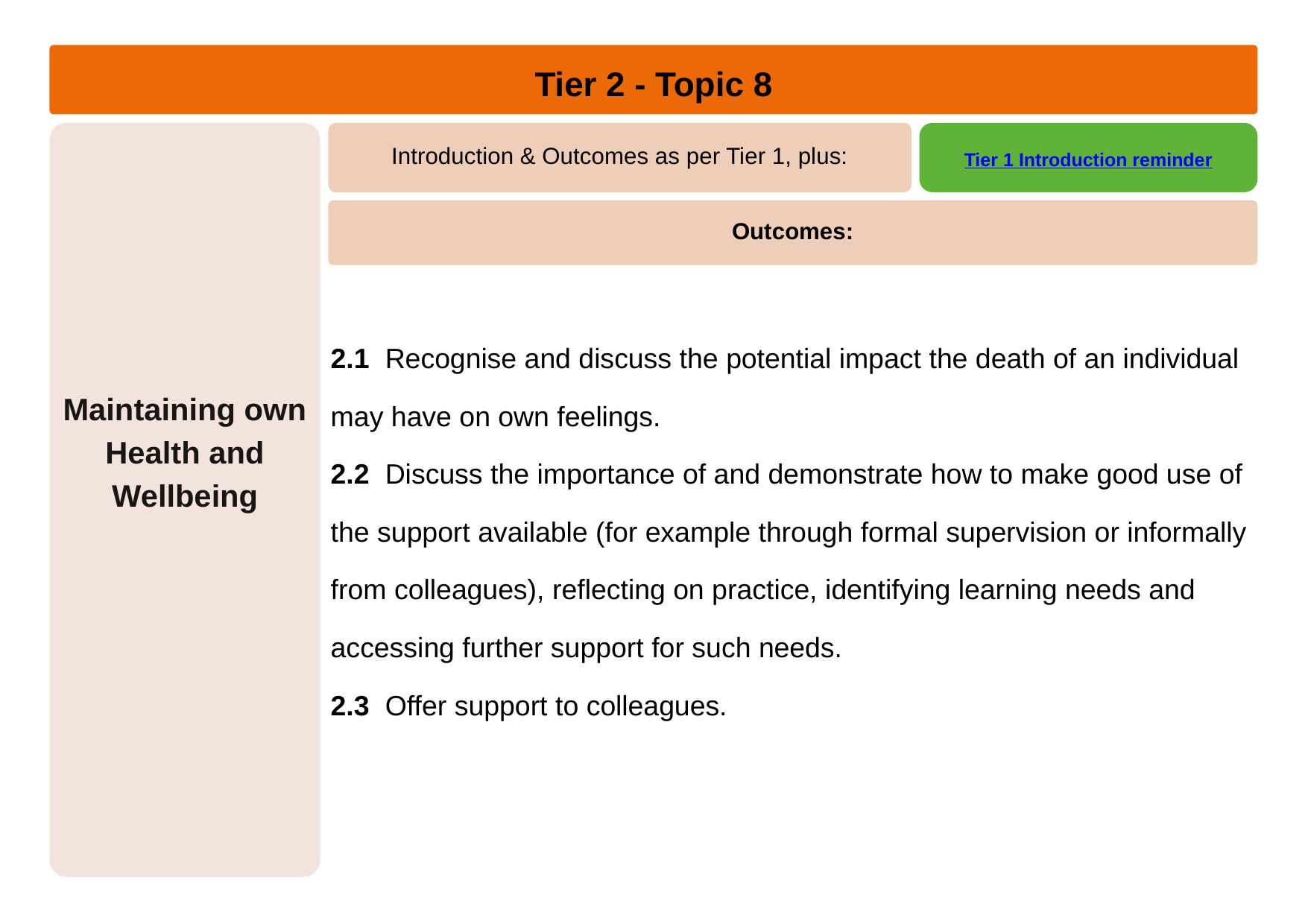

Tier 2 - Topic 8

Maintaining own Health and Wellbeing

Introduction & Outcomes as per Tier 1, plus:

Tier 1 Introduction reminder

Outcomes:

2.1  Recognise and discuss the potential impact the death of an individual may have on own feelings.
2.2  Discuss the importance of and demonstrate how to make good use of the support available (for example through formal supervision or informally from colleagues), reflecting on practice, identifying learning needs and accessing further support for such needs.
2.3  Offer support to colleagues.